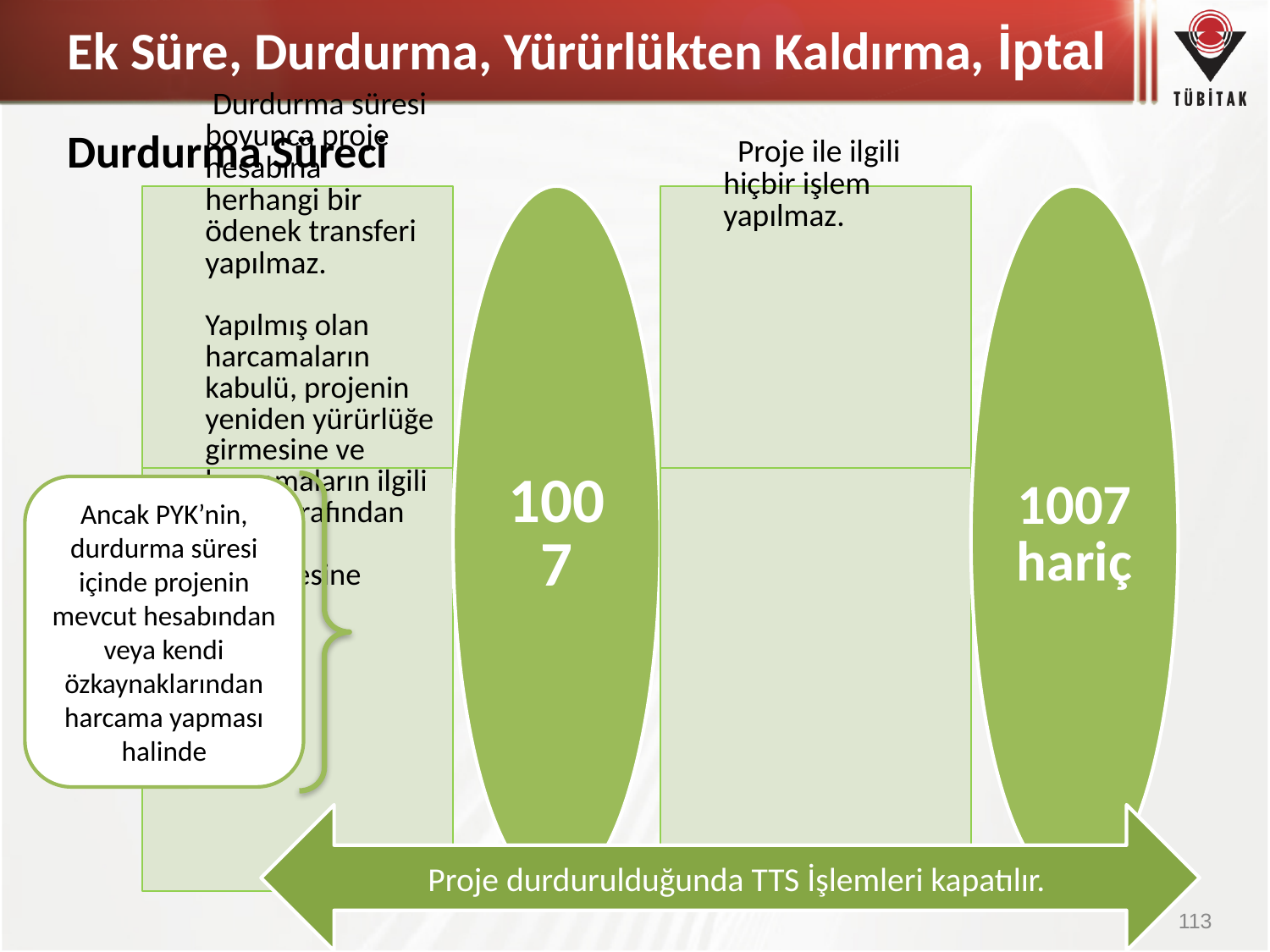

# Ek Süre, Durdurma, Yürürlükten Kaldırma, İptal
Durdurma Süreci
1007
  Proje ile ilgili  hiçbir işlem yapılmaz.
1007 hariç

Ancak PYK’nin, durdurma süresi içinde projenin mevcut hesabından veya kendi özkaynaklarından harcama yapması halinde
                Proje durdurulduğunda TTS İşlemleri kapatılır.
113